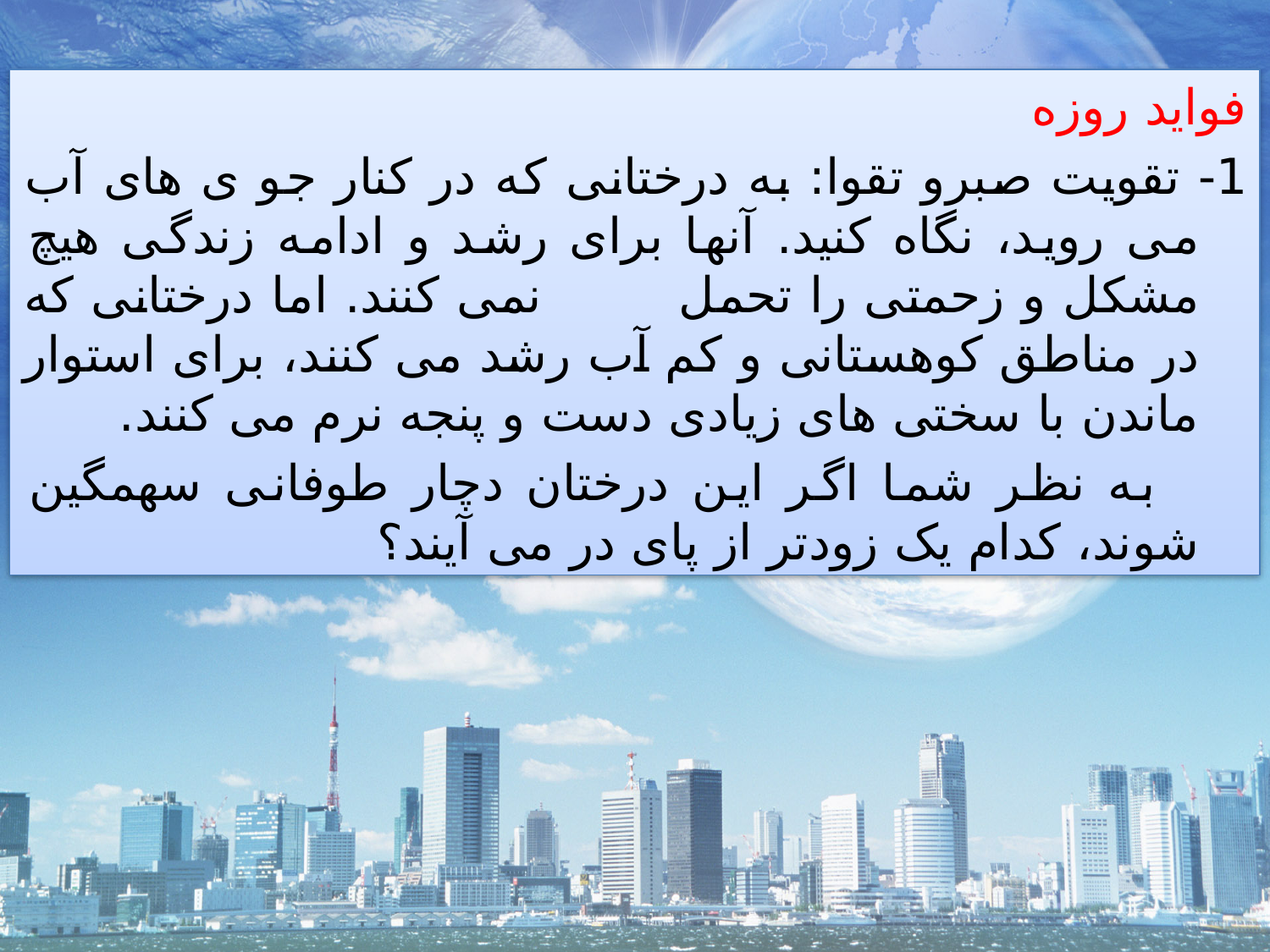

فواید روزه
1- تقویت صبرو تقوا: به درختانی که در کنار جو ی های آب می روید، نگاه کنید. آنها برای رشد و ادامه زندگی هیچ مشکل و زحمتی را تحمل        نمی کنند. اما درختانی که در مناطق کوهستانی و کم آب رشد می کنند، برای استوار ماندن با سختی های زیادی دست و پنجه نرم می کنند.
    به نظر شما اگر این درختان دچار طوفانی سهمگین شوند، کدام یک زودتر از پای در می آیند؟